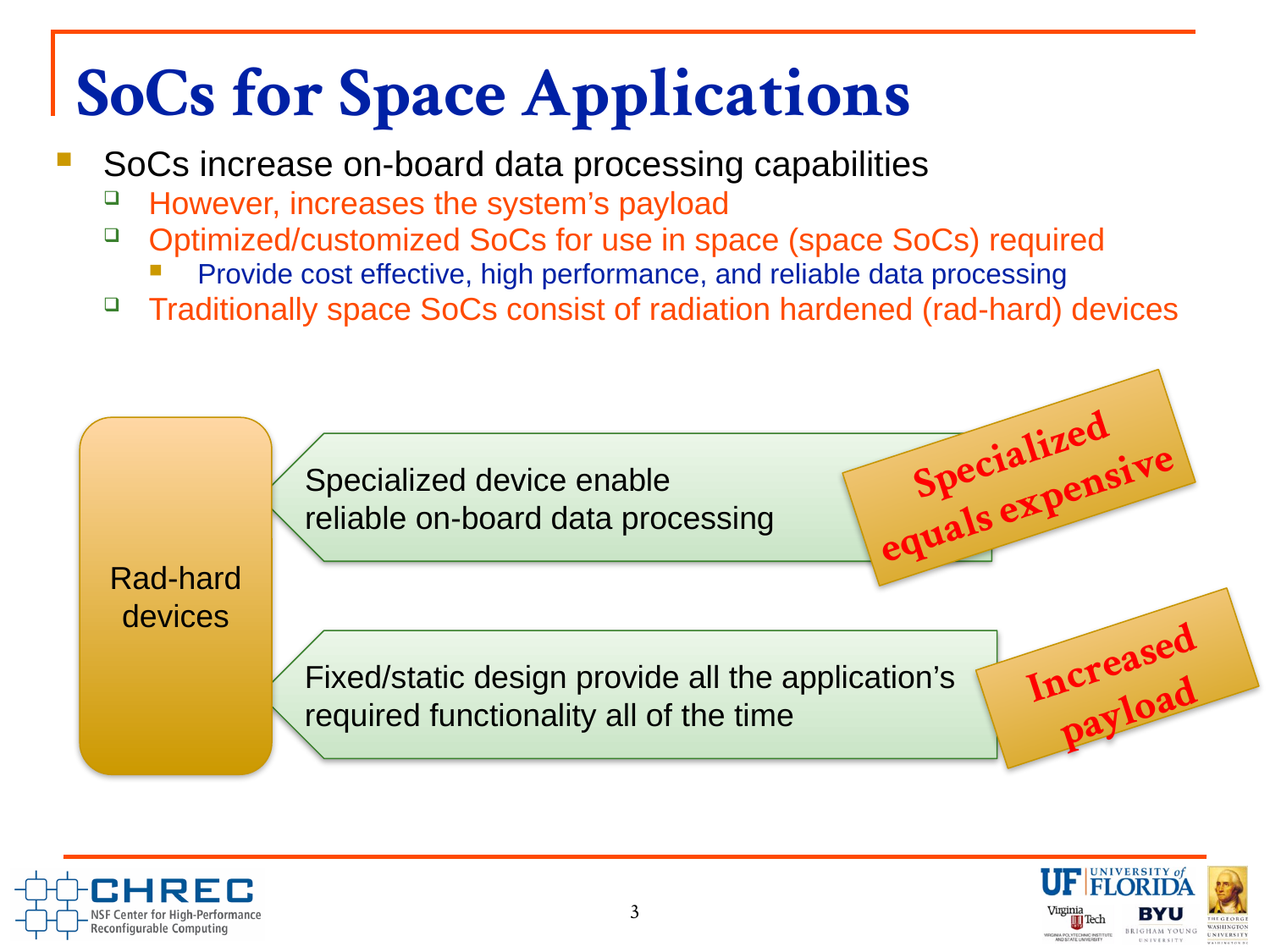

# SoCs for Space Applications
SoCs increase on-board data processing capabilities
However, increases the system’s payload
Optimized/customized SoCs for use in space (space SoCs) required
Provide cost effective, high performance, and reliable data processing
Traditionally space SoCs consist of radiation hardened (rad-hard) devices
Rad-hard devices
Specialized equals expensive
Specialized device enable
reliable on-board data processing
Increased payload
Fixed/static design provide all the application’s required functionality all of the time
3